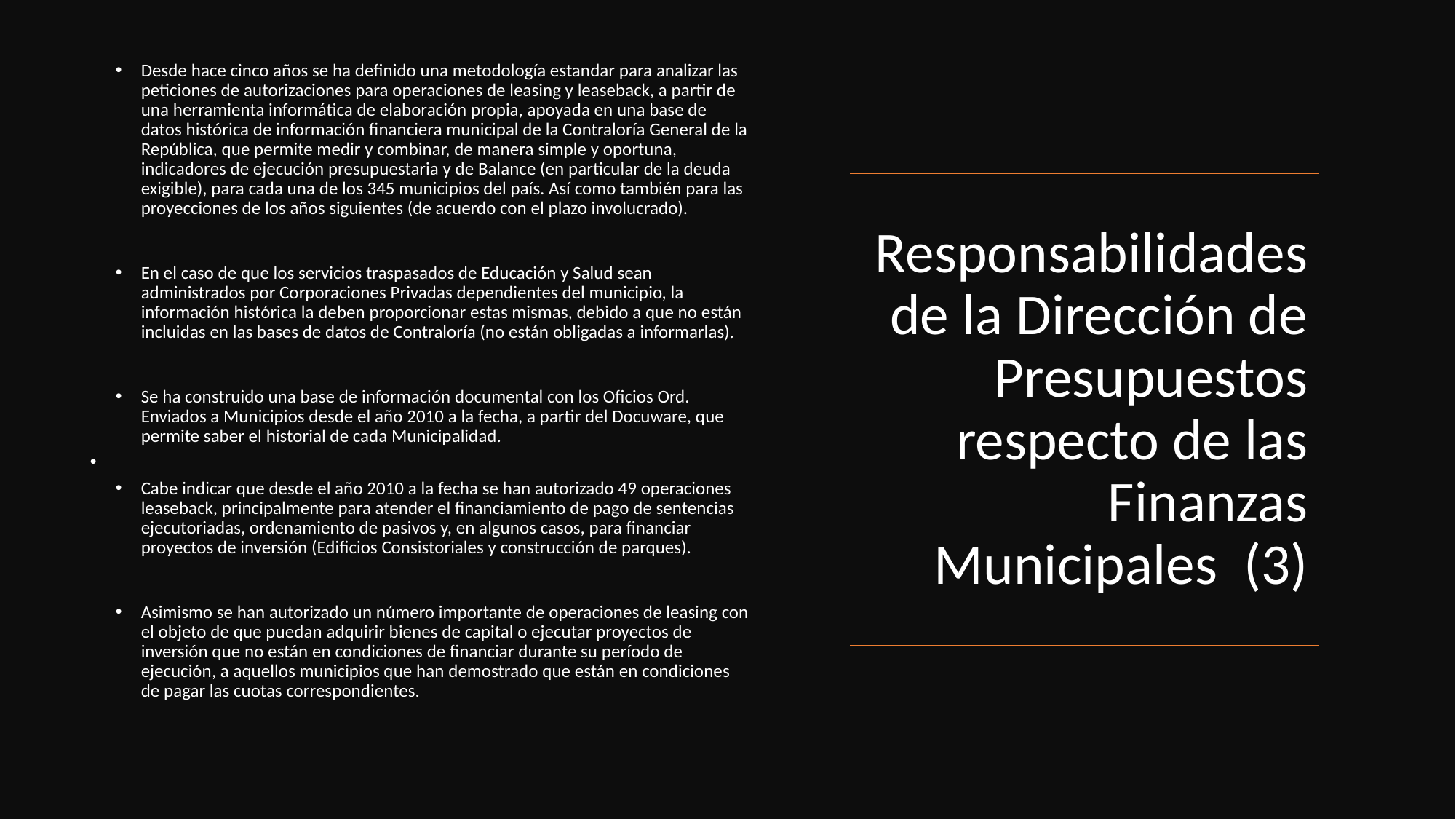

Desde hace cinco años se ha definido una metodología estandar para analizar las peticiones de autorizaciones para operaciones de leasing y leaseback, a partir de una herramienta informática de elaboración propia, apoyada en una base de datos histórica de información financiera municipal de la Contraloría General de la República, que permite medir y combinar, de manera simple y oportuna, indicadores de ejecución presupuestaria y de Balance (en particular de la deuda exigible), para cada una de los 345 municipios del país. Así como también para las proyecciones de los años siguientes (de acuerdo con el plazo involucrado).

En el caso de que los servicios traspasados de Educación y Salud sean administrados por Corporaciones Privadas dependientes del municipio, la información histórica la deben proporcionar estas mismas, debido a que no están incluidas en las bases de datos de Contraloría (no están obligadas a informarlas).

Se ha construido una base de información documental con los Oficios Ord. Enviados a Municipios desde el año 2010 a la fecha, a partir del Docuware, que permite saber el historial de cada Municipalidad.

Cabe indicar que desde el año 2010 a la fecha se han autorizado 49 operaciones leaseback, principalmente para atender el financiamiento de pago de sentencias ejecutoriadas, ordenamiento de pasivos y, en algunos casos, para financiar proyectos de inversión (Edificios Consistoriales y construcción de parques).

Asimismo se han autorizado un número importante de operaciones de leasing con el objeto de que puedan adquirir bienes de capital o ejecutar proyectos de inversión que no están en condiciones de financiar durante su período de ejecución, a aquellos municipios que han demostrado que están en condiciones de pagar las cuotas correspondientes.

Responsabilidades de la Dirección de Presupuestos respecto de las Finanzas Municipales  (3)